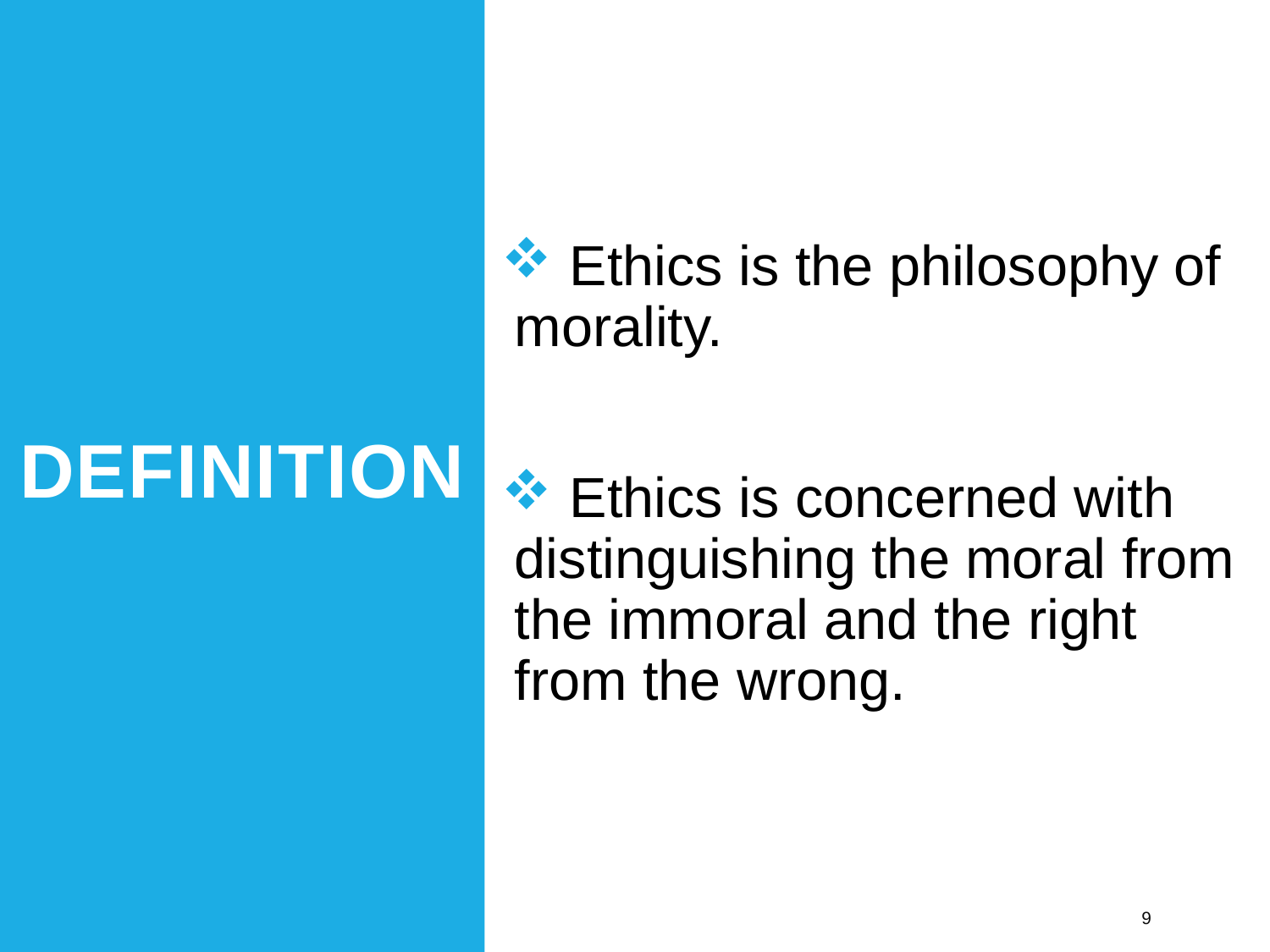

Ethics is the philosophy of morality.

 Ethics is concerned with distinguishing the moral from the immoral and the right from the wrong.
# Definition
9